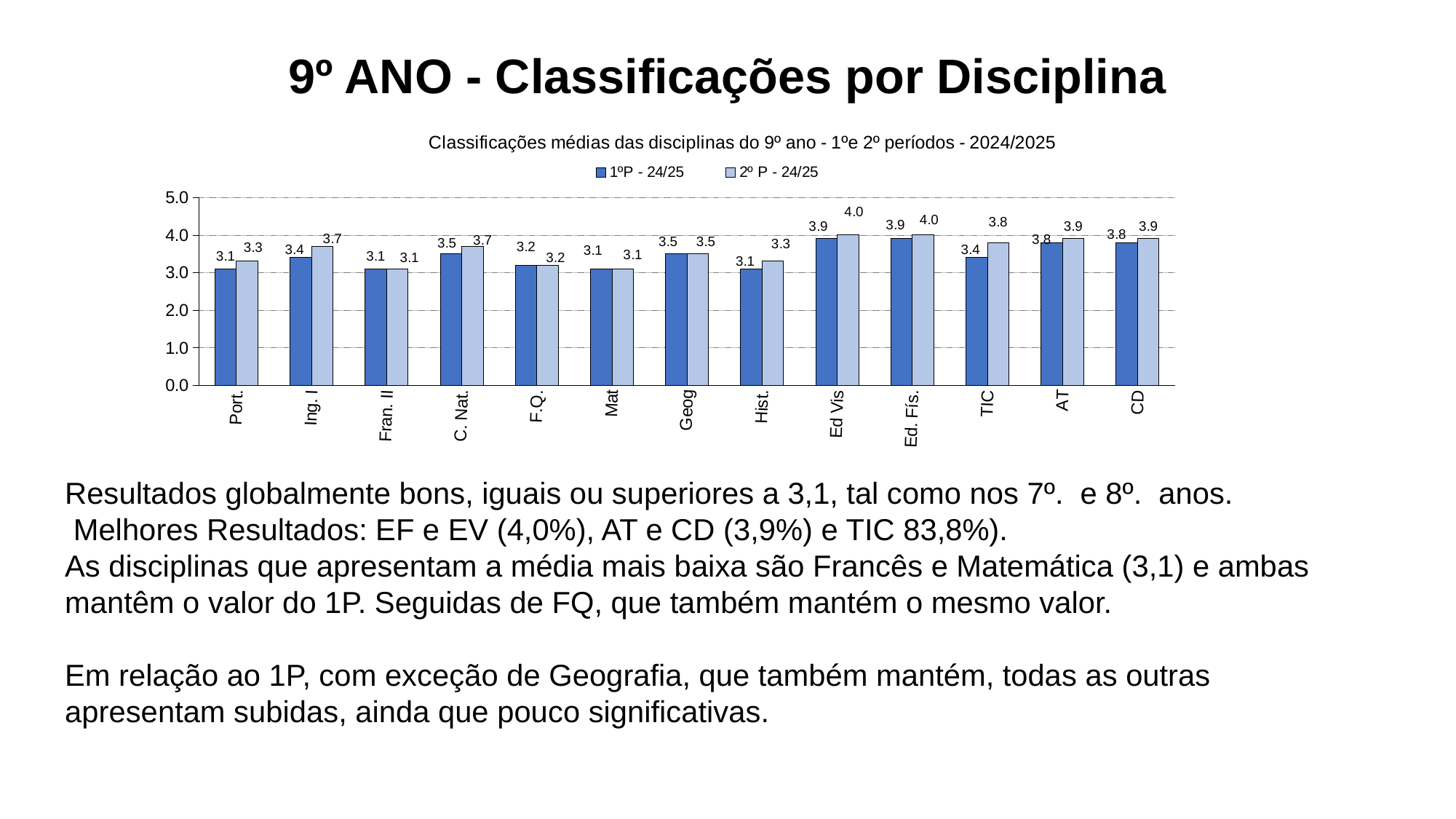

# 9º ANO - Classificações por Disciplina

### Chart: Classificações médias das disciplinas do 9º ano - 1ºe 2º períodos - 2024/2025

| Category | 1ºP - 24/25 | 2º P - 24/25 |
|---|---|---|
| Port. | 3.1 | 3.3 |
| Ing. I | 3.4 | 3.7 |
| Fran. II | 3.1 | 3.1 |
| C. Nat. | 3.5 | 3.7 |
| F.Q. | 3.2 | 3.2 |
| Mat | 3.1 | 3.1 |
| Geog | 3.5 | 3.5 |
| Hist. | 3.1 | 3.3 |
| Ed Vis | 3.9 | 4.0 |
| Ed. Fís. | 3.9 | 4.0 |
| TIC | 3.4 | 3.8 |
| AT | 3.8 | 3.9 |
| CD | 3.8 | 3.9 |
Resultados globalmente bons, iguais ou superiores a 3,1, tal como nos 7º.  e 8º.  anos.
 Melhores Resultados: EF e EV (4,0%), AT e CD (3,9%) e TIC 83,8%).
As disciplinas que apresentam a média mais baixa são Francês e Matemática (3,1) e ambas mantêm o valor do 1P. Seguidas de FQ, que também mantém o mesmo valor.

Em relação ao 1P, com exceção de Geografia, que também mantém, todas as outras apresentam subidas, ainda que pouco significativas.